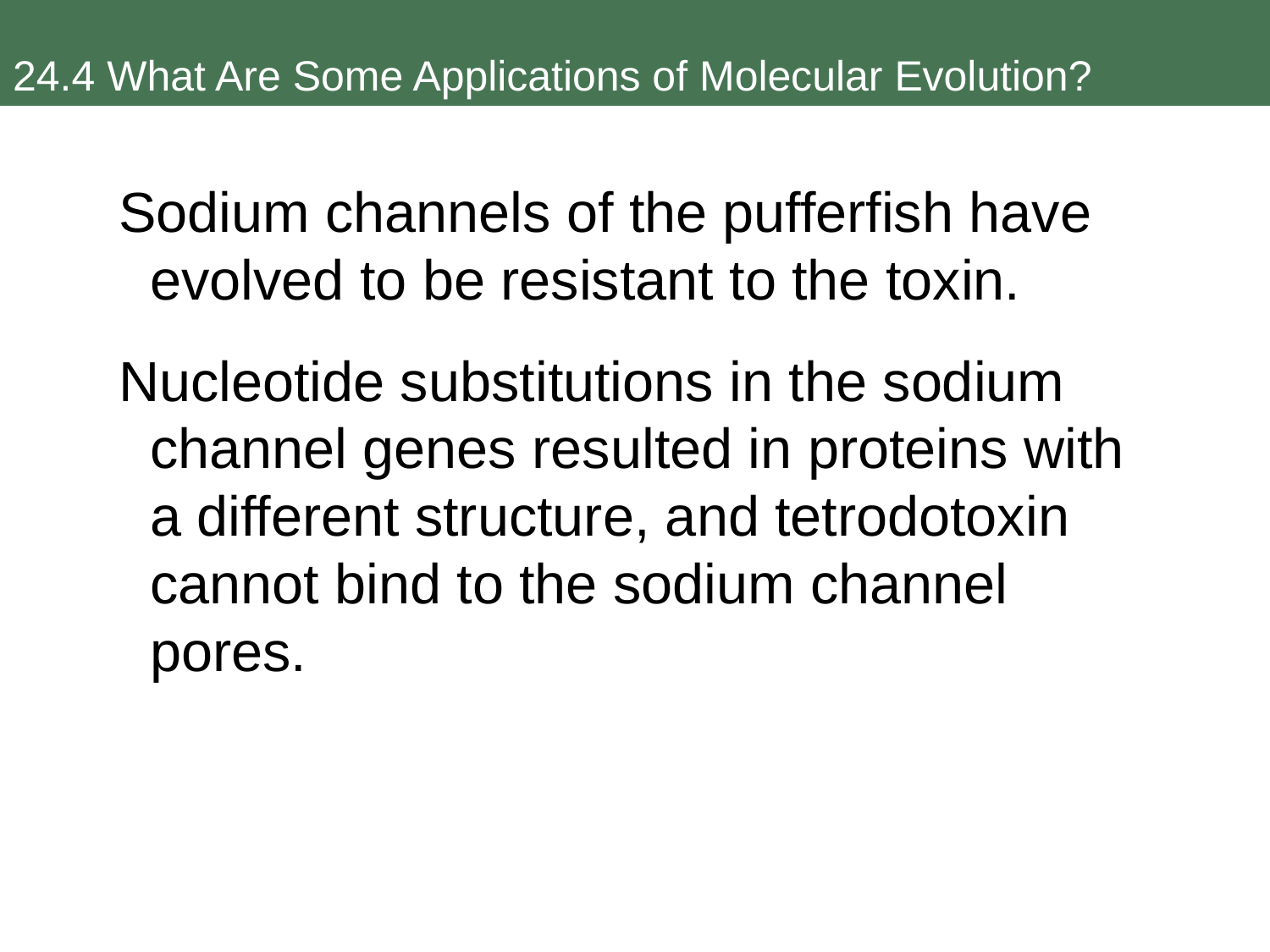

24.4 What Are Some Applications of Molecular Evolution?
Sodium channels of the pufferfish have evolved to be resistant to the toxin.
Nucleotide substitutions in the sodium channel genes resulted in proteins with a different structure, and tetrodotoxin cannot bind to the sodium channel pores.